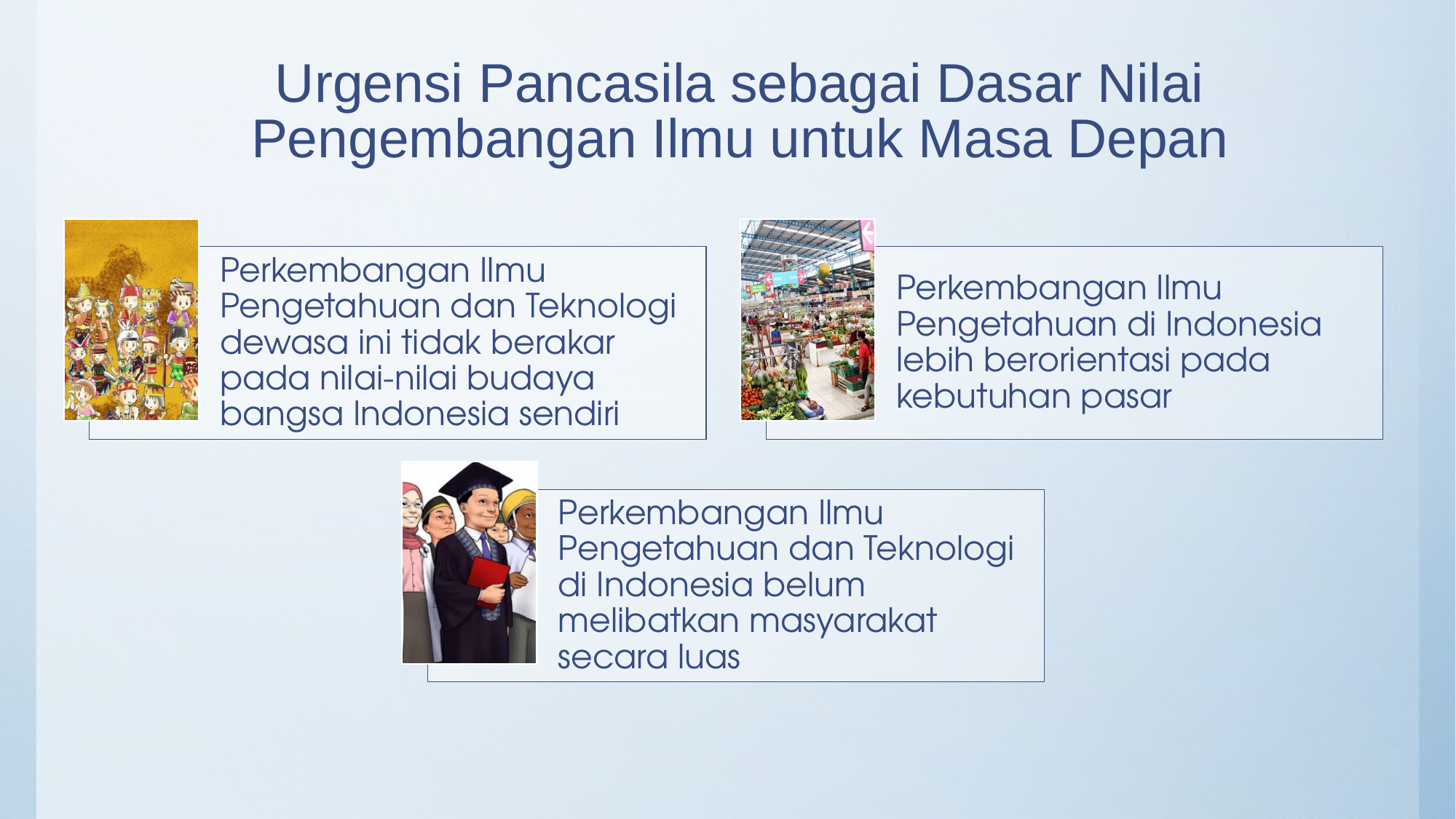

# Urgensi Pancasila sebagai Dasar Nilai Pengembangan Ilmu untuk Masa Depan
Perkembangan Ilmu Pengetahuan dan Teknologi dewasa ini tidak berakar pada nilai-nilai budaya bangsa Indonesia sendiri
Perkembangan Ilmu Pengetahuan di Indonesia lebih berorientasi pada kebutuhan pasar
Perkembangan Ilmu Pengetahuan dan Teknologi di Indonesia belum melibatkan masyarakat secara luas